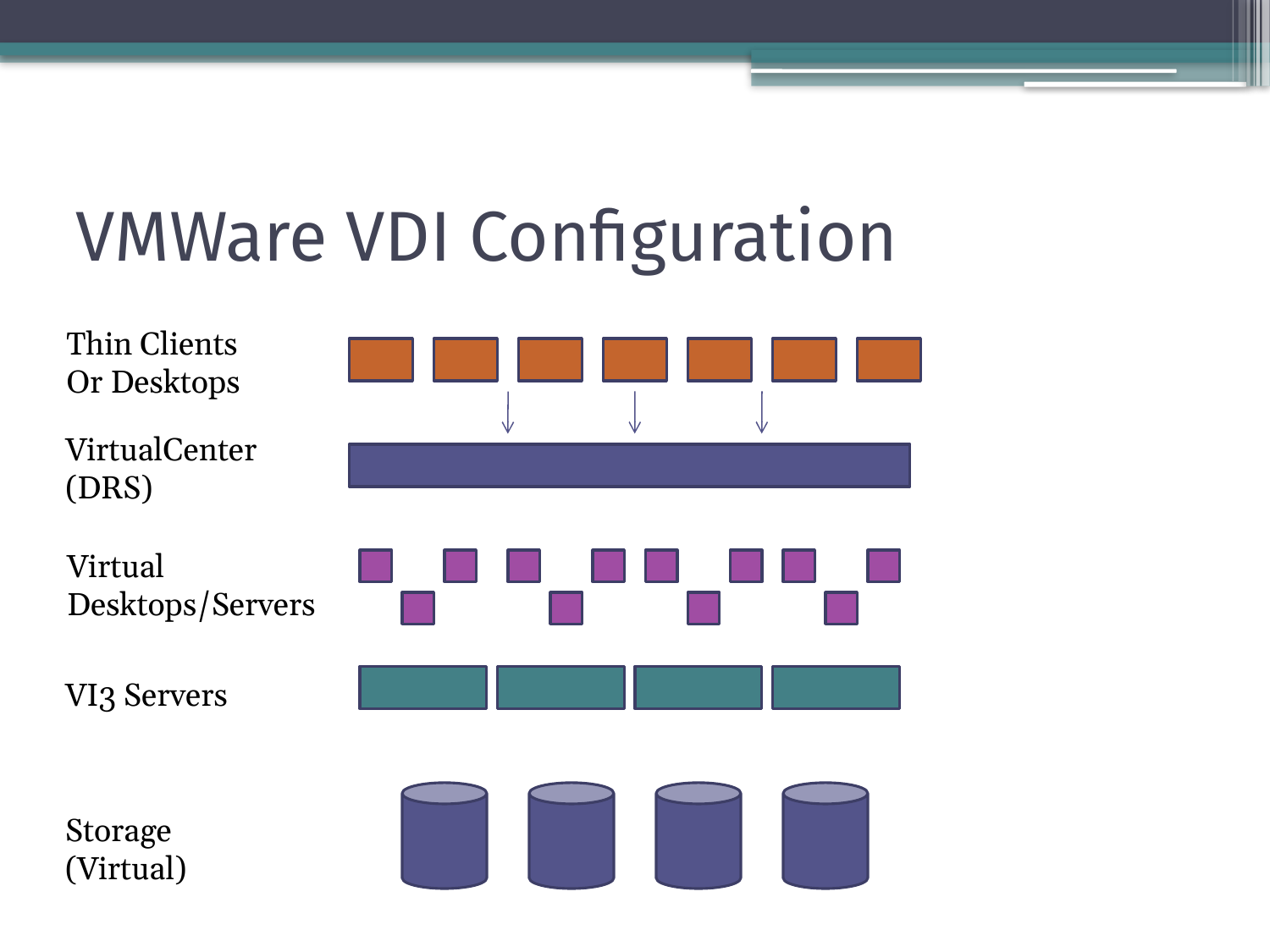

# VMWare VDI Configuration
Thin Clients
Or Desktops

VirtualCenter
(DRS)

Virtual
Desktops/Servers

VI3 Servers

Storage
(Virtual)